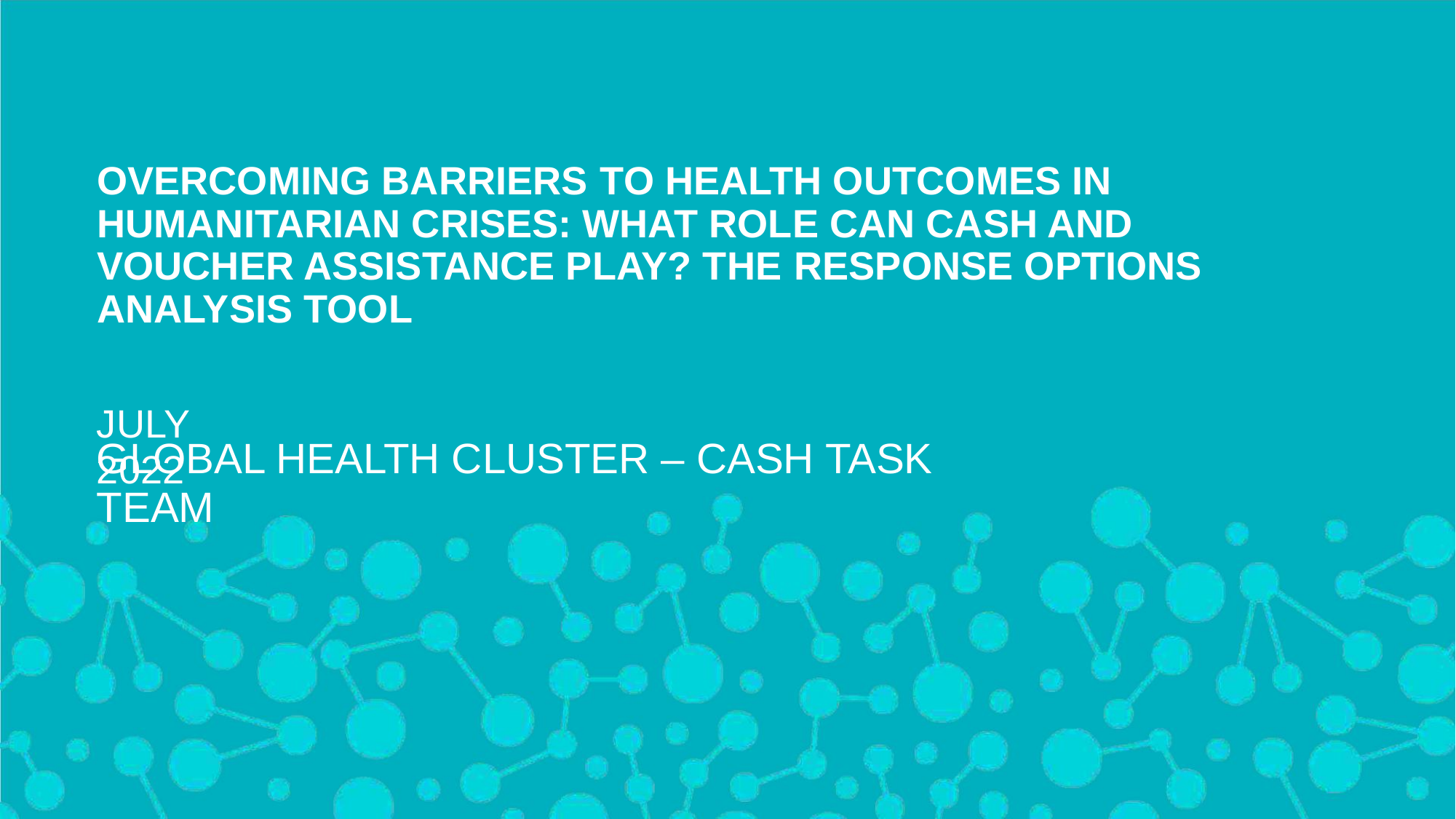

OVERCOMING BARRIERS TO HEALTH OUTCOMES IN
HUMANITARIAN CRISES: WHAT ROLE CAN CASH AND
VOUCHER ASSISTANCE PLAY? THE RESPONSE OPTIONS
ANALYSIS TOOL
JULY 2022
GLOBAL HEALTH CLUSTER – CASH TASK TEAM